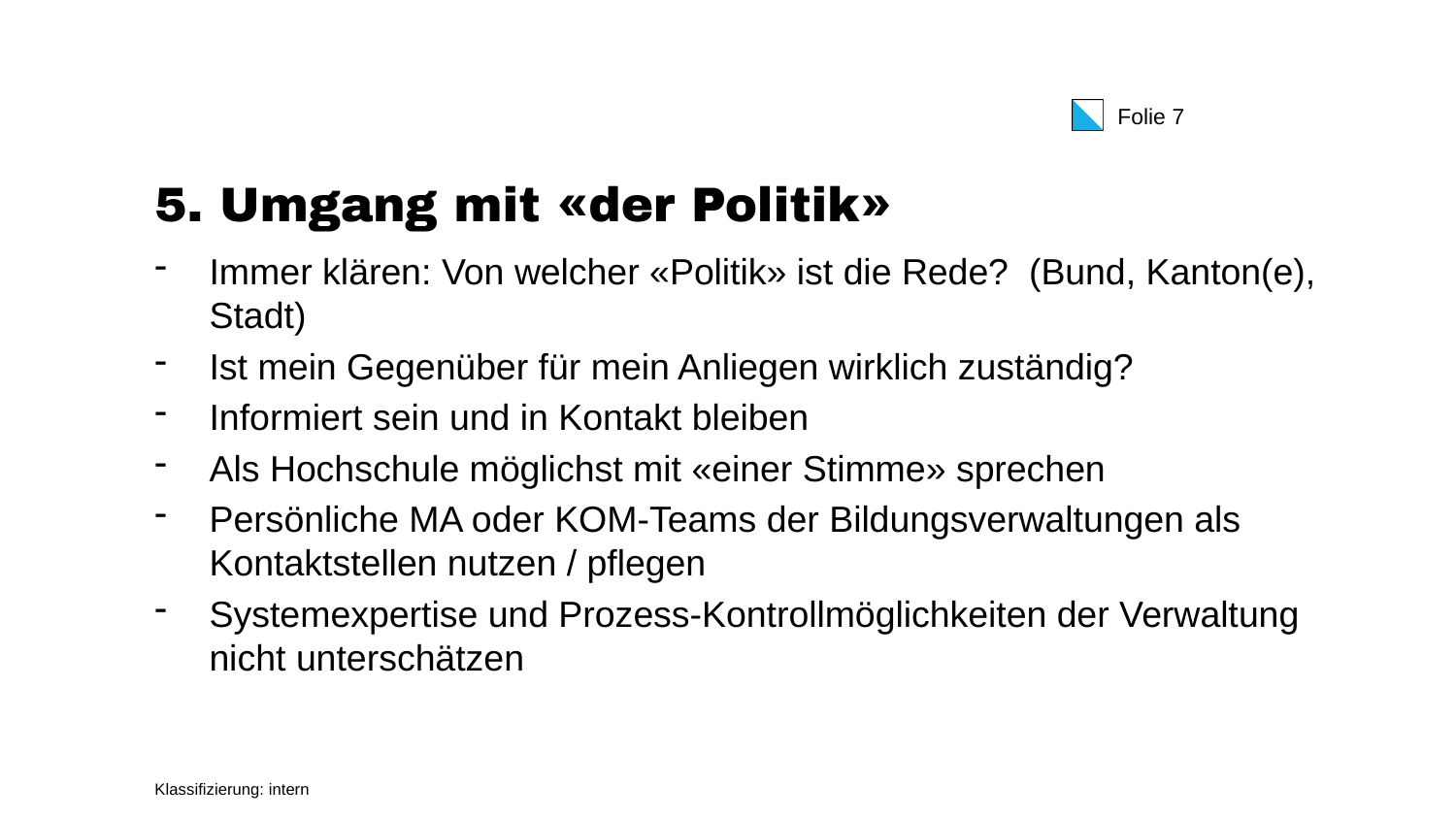

# 5. Umgang mit «der Politik»
Immer klären: Von welcher «Politik» ist die Rede?  (Bund, Kanton(e), Stadt)
Ist mein Gegenüber für mein Anliegen wirklich zuständig?
Informiert sein und in Kontakt bleiben
Als Hochschule möglichst mit «einer Stimme» sprechen
Persönliche MA oder KOM-Teams der Bildungsverwaltungen als Kontaktstellen nutzen / pflegen
Systemexpertise und Prozess-Kontrollmöglichkeiten der Verwaltung nicht unterschätzen